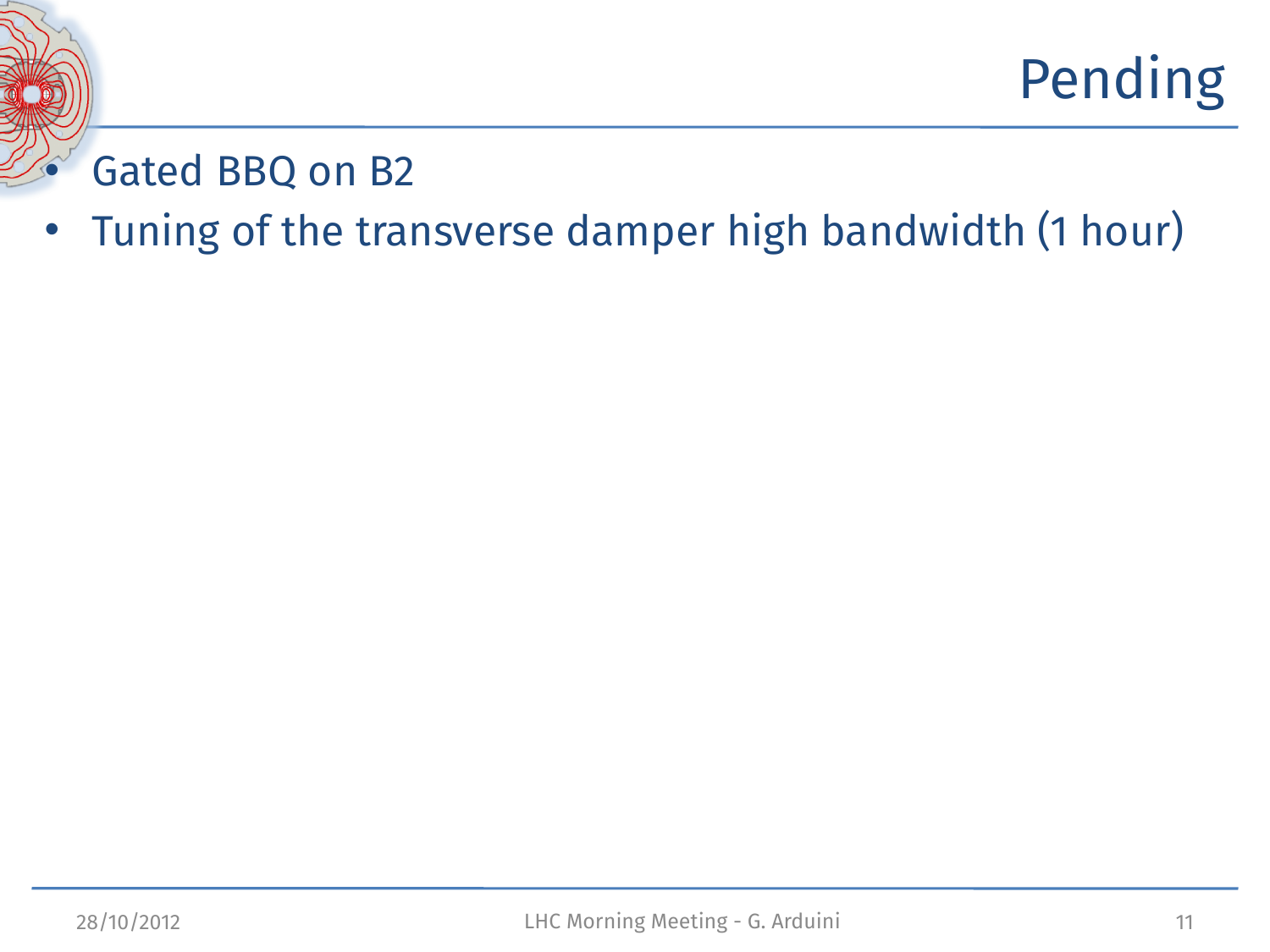

# Pending
Gated BBQ on B2
Tuning of the transverse damper high bandwidth (1 hour)
28/10/2012
11
LHC Morning Meeting - G. Arduini